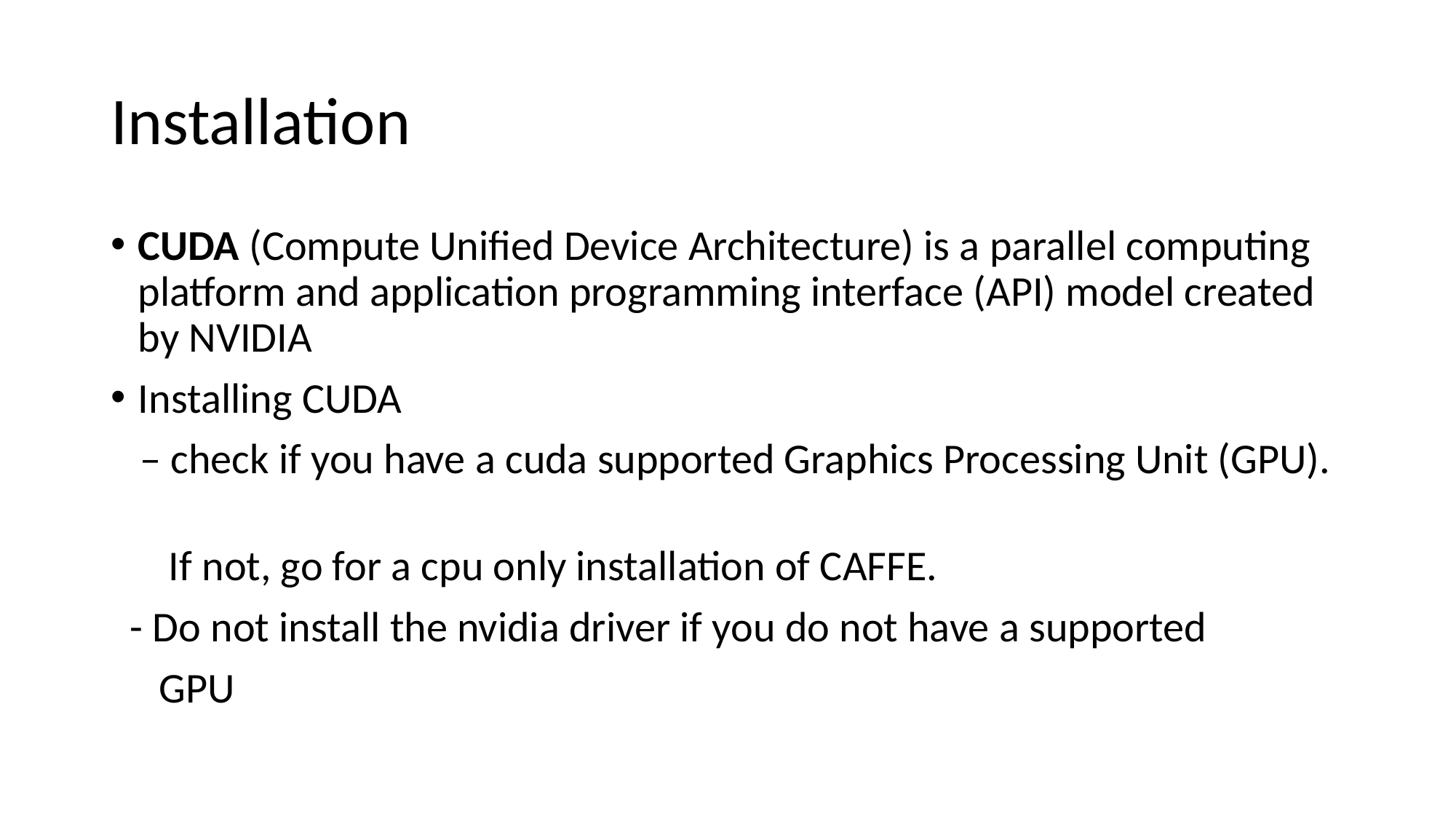

# Installation
CUDA (Compute Unified Device Architecture) is a parallel computing platform and application programming interface (API) model created by NVIDIA
Installing CUDA
   – check if you have a cuda supported Graphics Processing Unit (GPU).
      If not, go for a cpu only installation of CAFFE.
  - Do not install the nvidia driver if you do not have a supported
     GPU